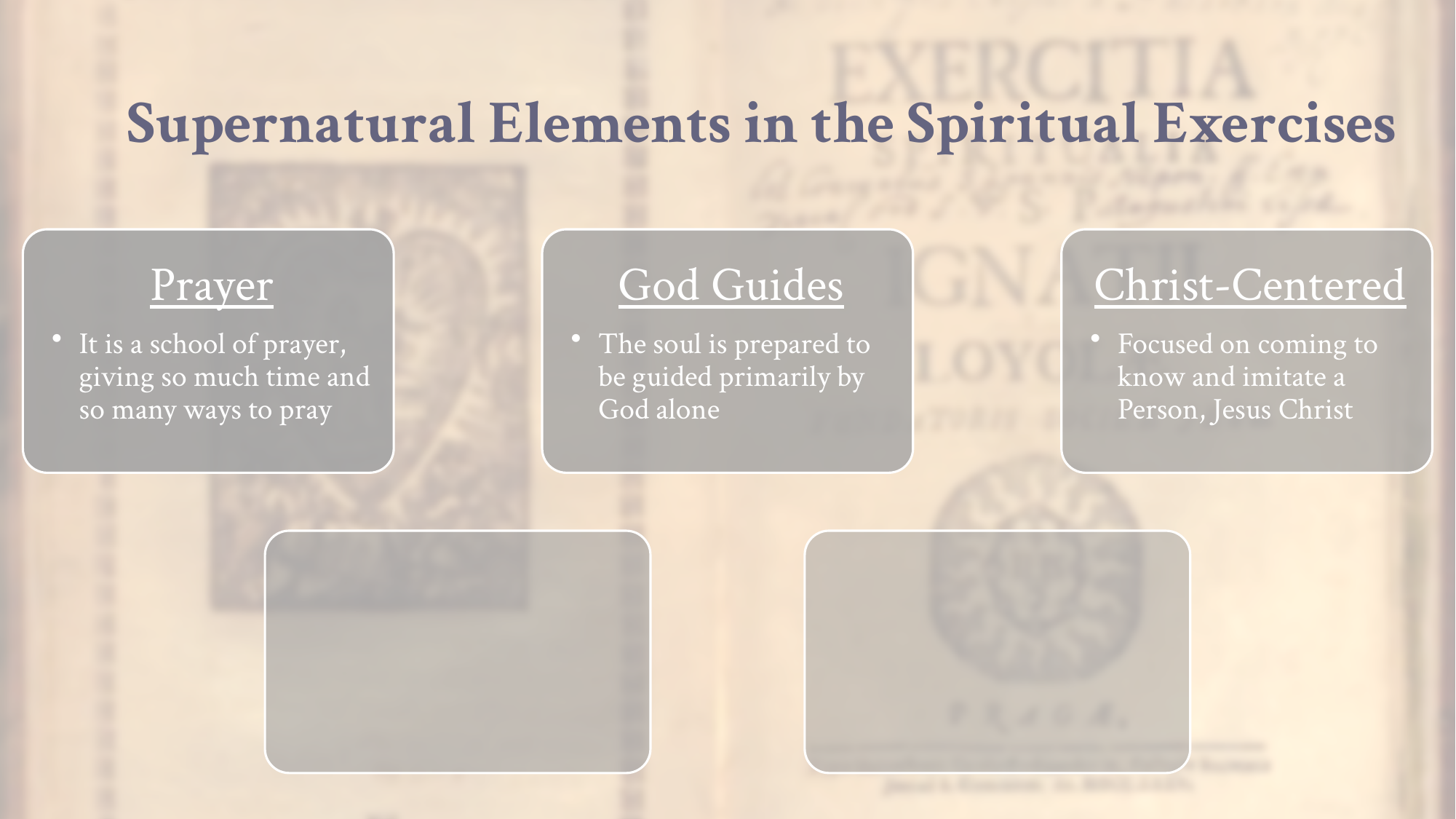

Supernatural Elements in the Spiritual Exercises
Prayer
It is a school of prayer, giving so much time and so many ways to pray

God Guides
The soul is prepared to be guided primarily by God alone

Christ-Centered
Focused on coming to know and imitate a Person, Jesus Christ